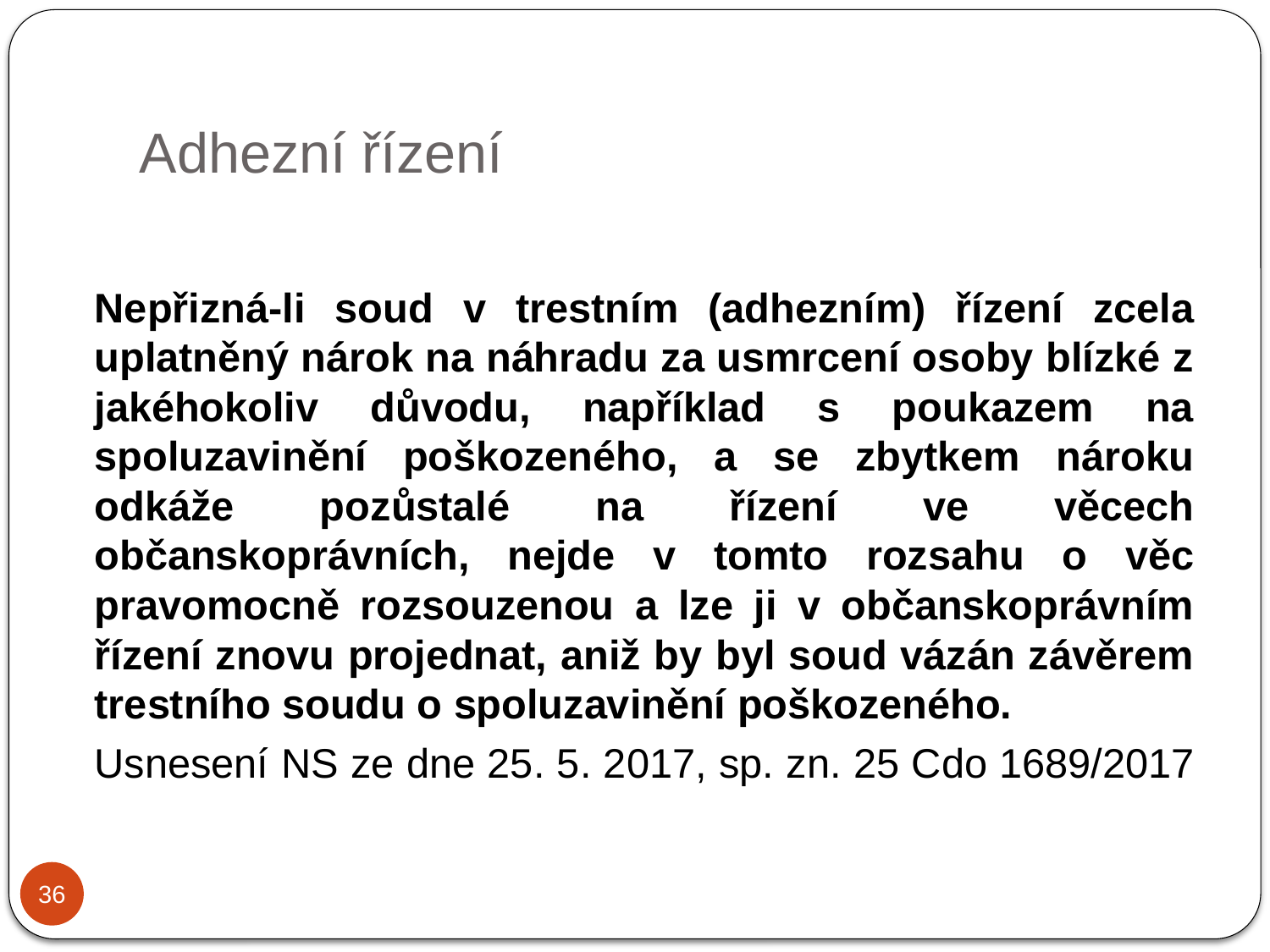

# Adhezní řízení

		Nepřizná-li soud v trestním (adhezním) řízení zcela uplatněný nárok na náhradu za usmrcení osoby blízké z jakéhokoliv důvodu, například s poukazem na spoluzavinění poškozeného, a se zbytkem nároku odkáže pozůstalé na řízení ve věcech občanskoprávních, nejde v tomto rozsahu o věc pravomocně rozsouzenou a lze ji v občanskoprávním řízení znovu projednat, aniž by byl soud vázán závěrem trestního soudu o spoluzavinění poškozeného.
 	Usnesení NS ze dne 25. 5. 2017, sp. zn. 25 Cdo 1689/2017

36